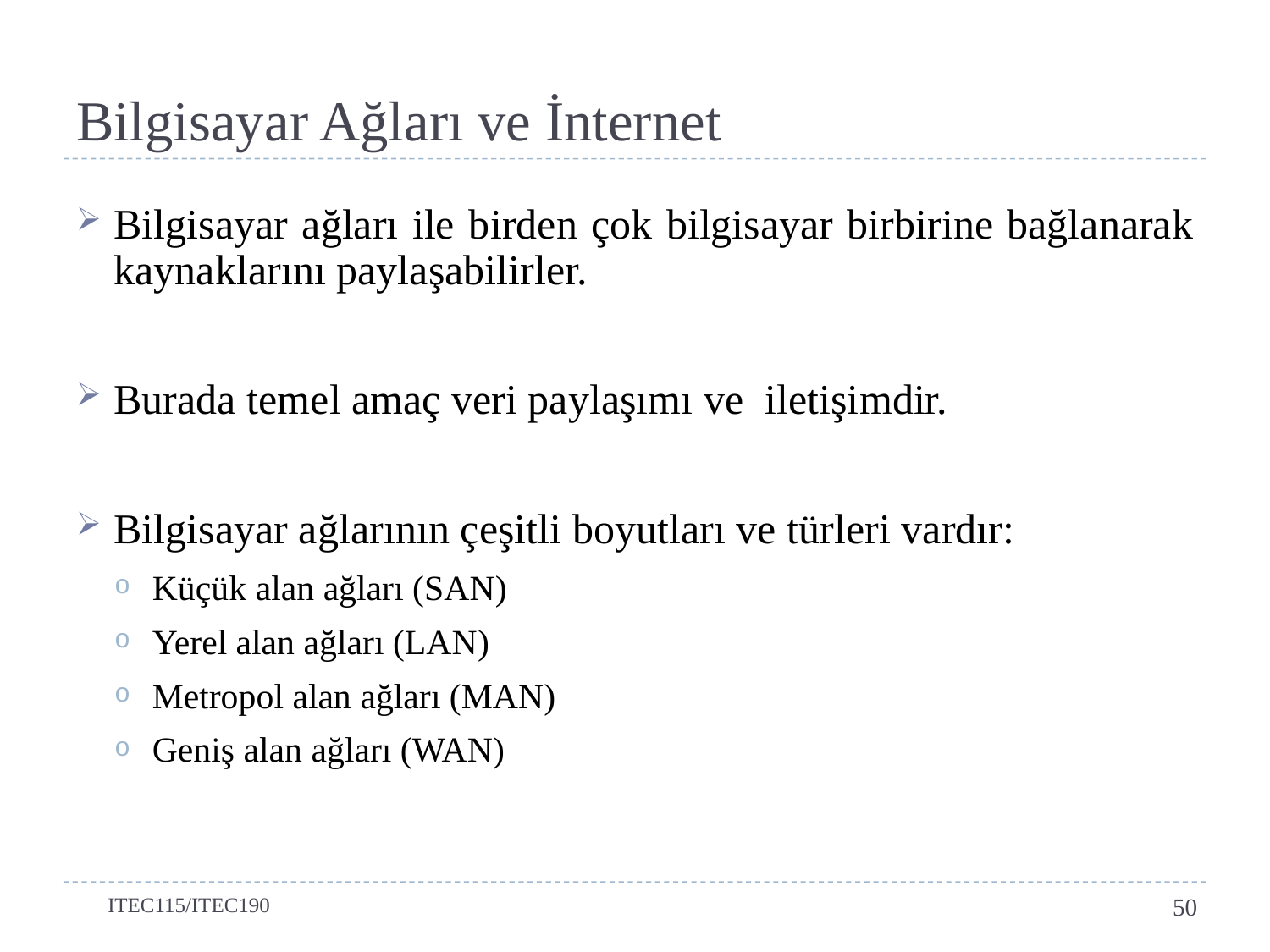

# Bilgisayar Ağları ve İnternet
Bilgisayar ağları ile birden çok bilgisayar birbirine bağlanarak kaynaklarını paylaşabilirler.

Burada temel amaç veri paylaşımı ve  iletişimdir.

Bilgisayar ağlarının çeşitli boyutları ve türleri vardır:
Küçük alan ağları (SAN)
Yerel alan ağları (LAN)
Metropol alan ağları (MAN)
Geniş alan ağları (WAN)
ITEC115/ITEC190
50